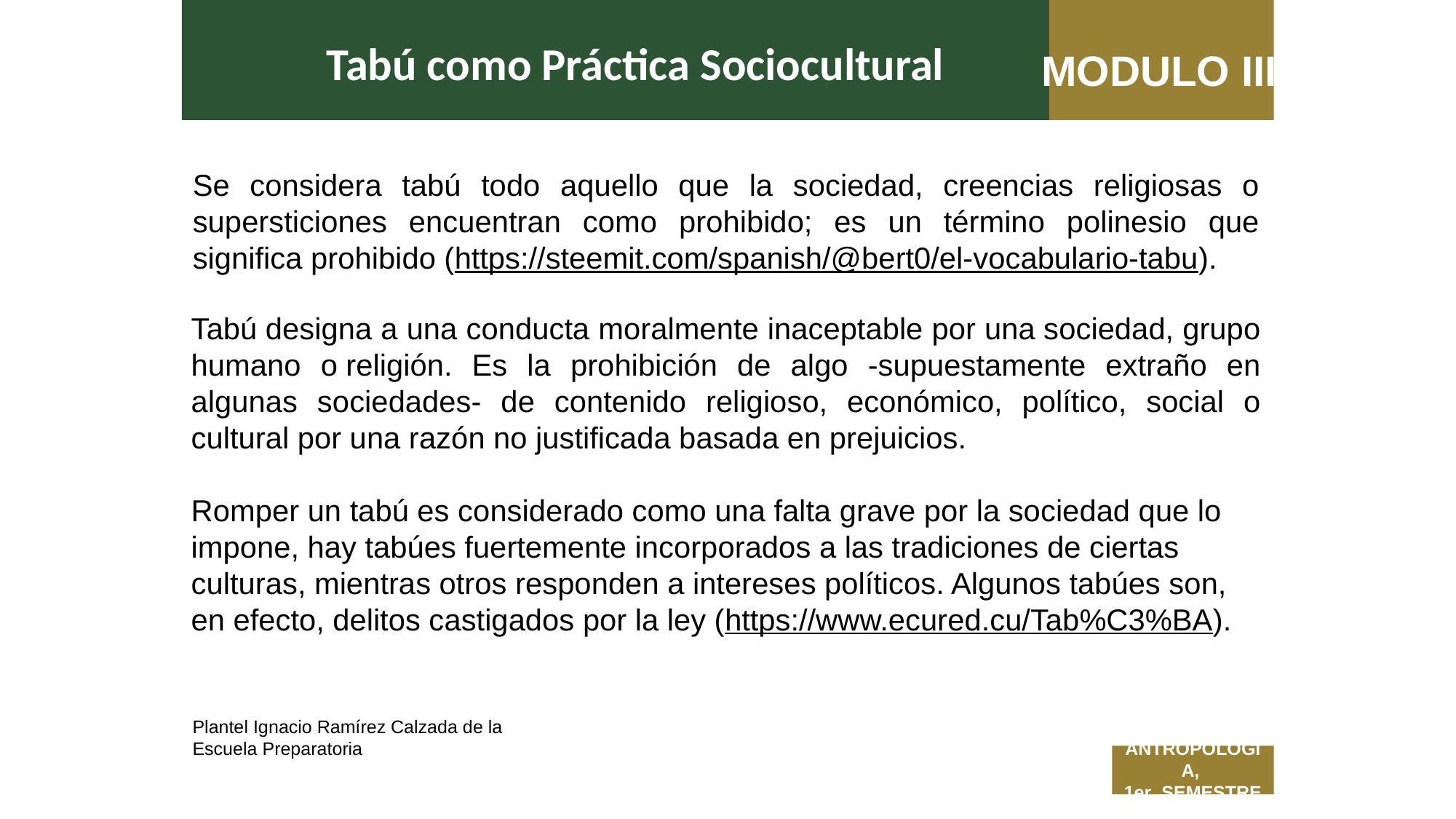

MODULO III

Tabú como Práctica Sociocultural
Se considera tabú todo aquello que la sociedad, creencias religiosas o supersticiones encuentran como prohibido; es un término polinesio que significa prohibido (https://steemit.com/spanish/@bert0/el-vocabulario-tabu).

Tabú designa a una conducta moralmente inaceptable por una sociedad, grupo humano o religión. Es la prohibición de algo -supuestamente extraño en algunas sociedades- de contenido religioso, económico, político, social o cultural por una razón no justificada basada en prejuicios.

Romper un tabú es considerado como una falta grave por la sociedad que lo impone, hay tabúes fuertemente incorporados a las tradiciones de ciertas culturas, mientras otros responden a intereses políticos. Algunos tabúes son, en efecto, delitos castigados por la ley (https://www.ecured.cu/Tab%C3%BA).
Plantel Ignacio Ramírez Calzada de la Escuela Preparatoria
ANTROPOLOGÍA,
1er  SEMESTRE
                                          Titulo de la presentación